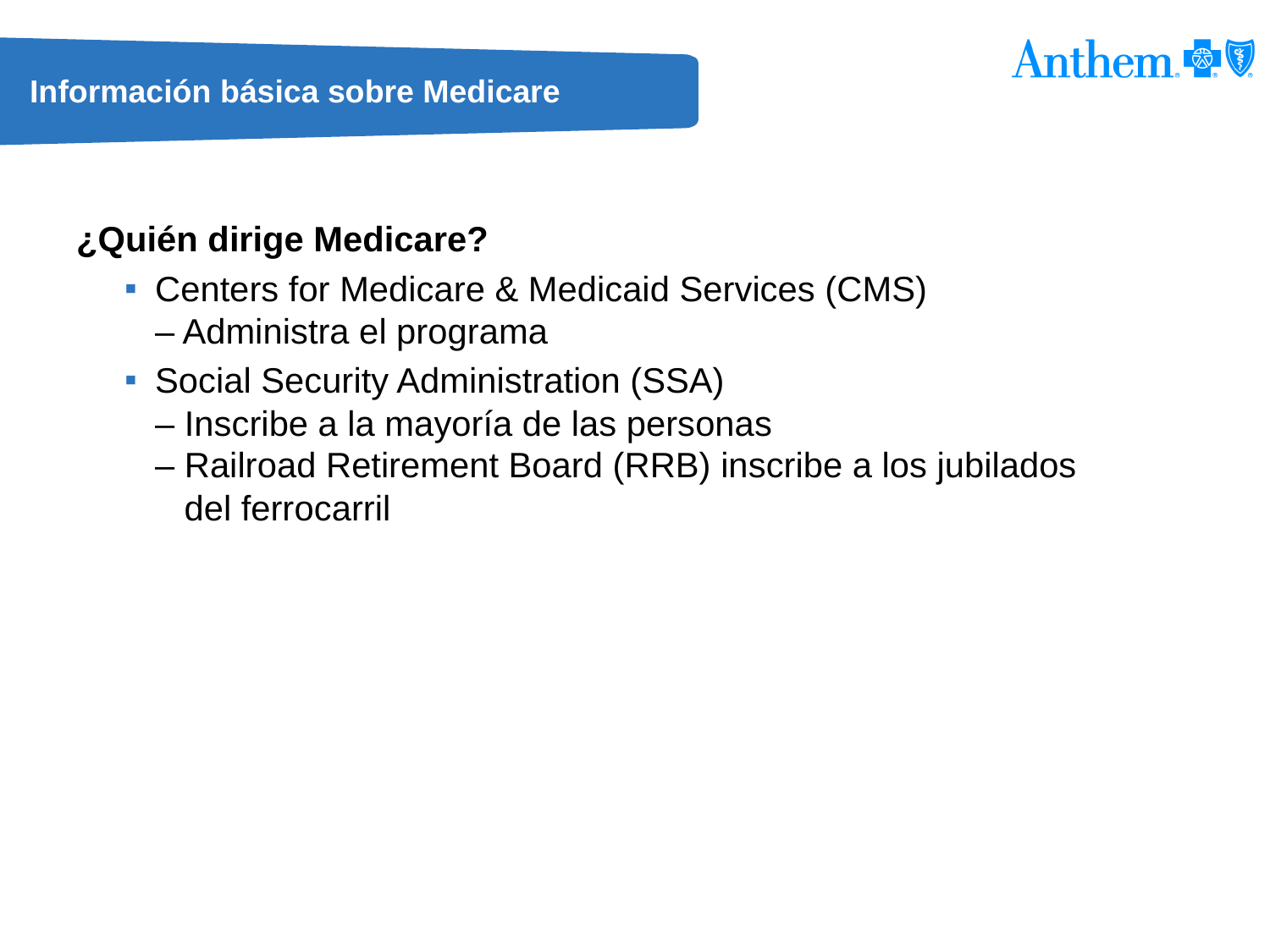

# Información básica sobre Medicare
¿Quién dirige Medicare?
Centers for Medicare & Medicaid Services (CMS)
– Administra el programa
Social Security Administration (SSA)
– Inscribe a la mayoría de las personas
– Railroad Retirement Board (RRB) inscribe a los jubilados
   del ferrocarril